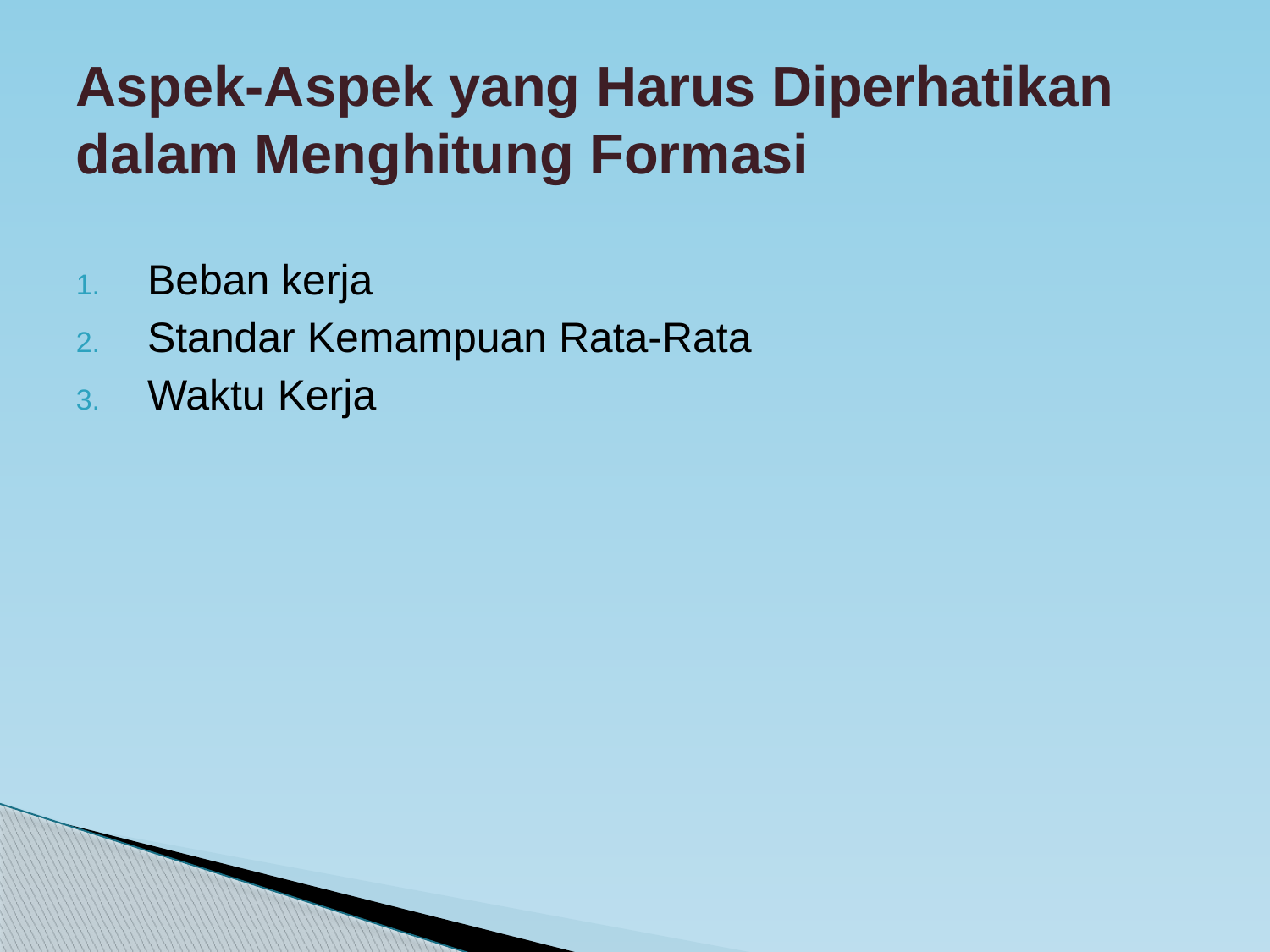

# Aspek-Aspek yang Harus Diperhatikan dalam Menghitung Formasi
Beban kerja
Standar Kemampuan Rata-Rata
Waktu Kerja